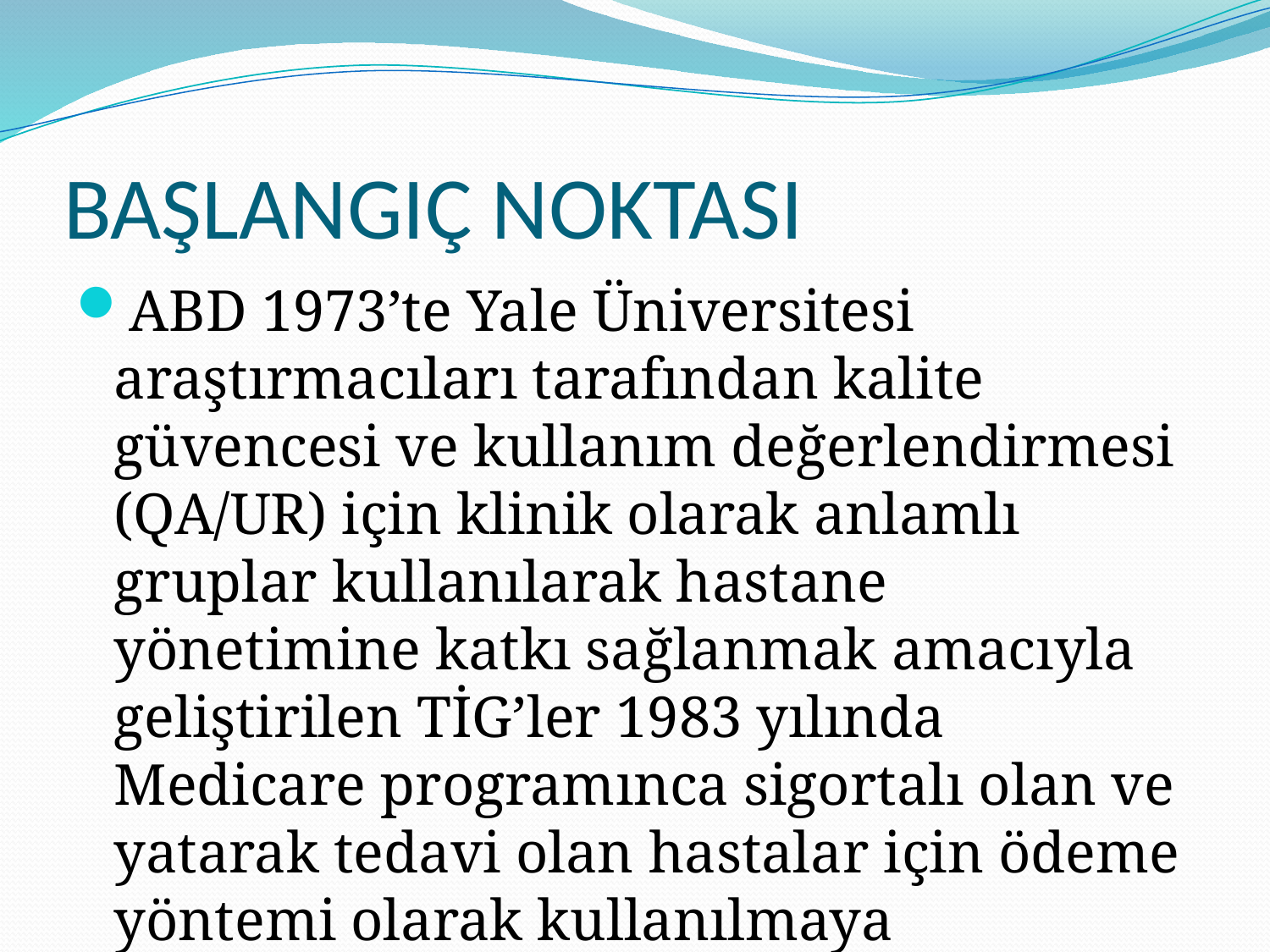

# BAŞLANGIÇ NOKTASI
ABD 1973’te Yale Üniversitesi araştırmacıları tarafından kalite güvencesi ve kullanım değerlendirmesi (QA/UR) için klinik olarak anlamlı gruplar kullanılarak hastane yönetimine katkı sağlanmak amacıyla geliştirilen TİG’ler 1983 yılında Medicare programınca sigortalı olan ve yatarak tedavi olan hastalar için ödeme yöntemi olarak kullanılmaya başlanmıştır